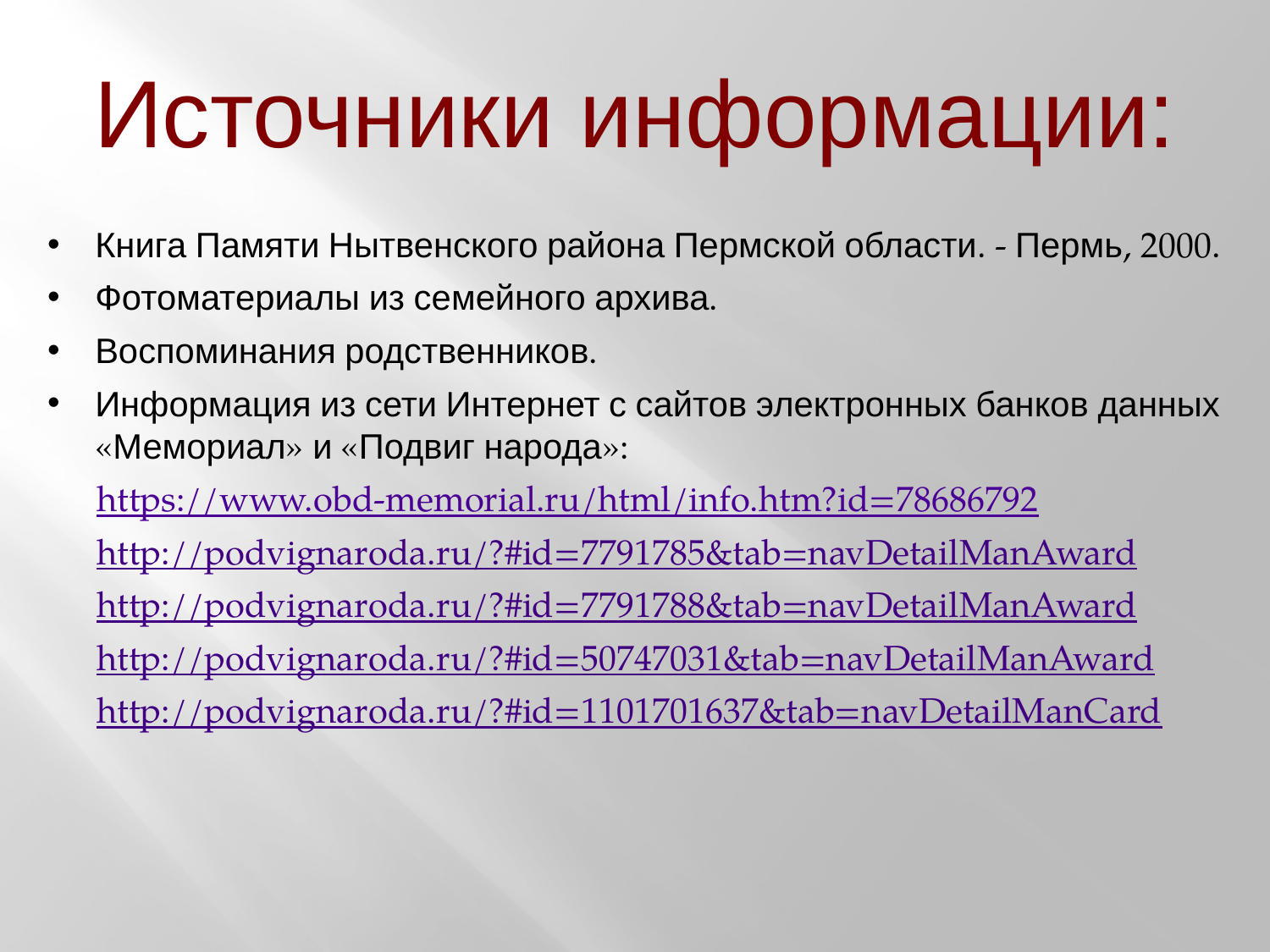

# Источники информации:
Книга Памяти Нытвенского района Пермской области. - Пермь, 2000.
Фотоматериалы из семейного архива.
Воспоминания родственников.
Информация из сети Интернет с сайтов электронных банков данных «Мемориал» и «Подвиг народа»:
https://www.obd-memorial.ru/html/info.htm?id=78686792
http://podvignaroda.ru/?#id=7791785&tab=navDetailManAward
http://podvignaroda.ru/?#id=7791788&tab=navDetailManAward
http://podvignaroda.ru/?#id=50747031&tab=navDetailManAward
http://podvignaroda.ru/?#id=1101701637&tab=navDetailManCard